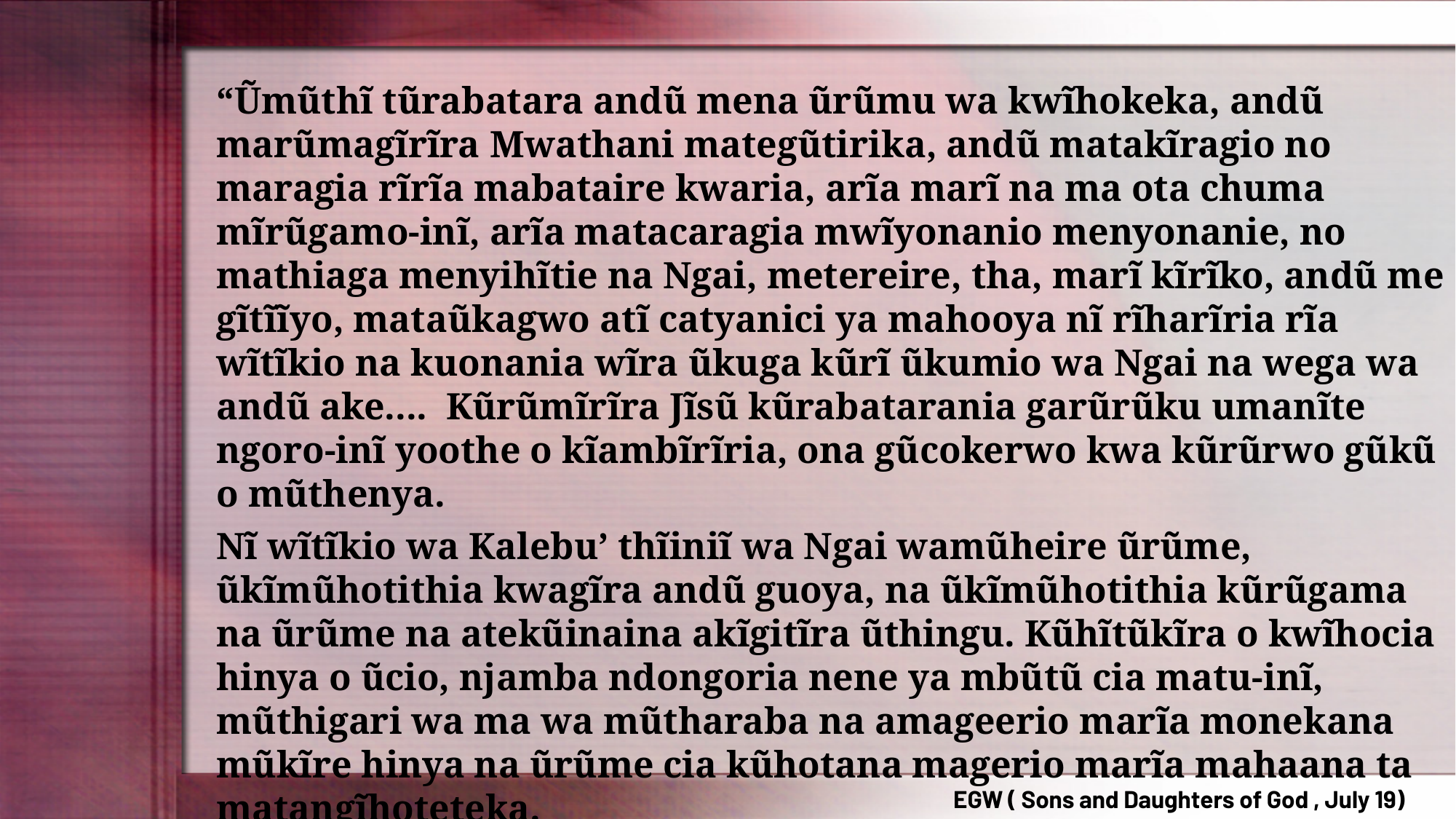

“Ũmũthĩ tũrabatara andũ mena ũrũmu wa kwĩhokeka, andũ marũmagĩrĩra Mwathani mategũtirika, andũ matakĩragio no maragia rĩrĩa mabataire kwaria, arĩa marĩ na ma ota chuma mĩrũgamo-inĩ, arĩa matacaragia mwĩyonanio menyonanie, no mathiaga menyihĩtie na Ngai, metereire, tha, marĩ kĩrĩko, andũ me gĩtĩĩyo, mataũkagwo atĩ catyanici ya mahooya nĩ rĩharĩria rĩa wĩtĩkio na kuonania wĩra ũkuga kũrĩ ũkumio wa Ngai na wega wa andũ ake....  Kũrũmĩrĩra Jĩsũ kũrabatarania garũrũku umanĩte ngoro-inĩ yoothe o kĩambĩrĩria, ona gũcokerwo kwa kũrũrwo gũkũ o mũthenya.
Nĩ wĩtĩkio wa Kalebu’ thĩiniĩ wa Ngai wamũheire ũrũme, ũkĩmũhotithia kwagĩra andũ guoya, na ũkĩmũhotithia kũrũgama na ũrũme na atekũinaina akĩgitĩra ũthingu. Kũhĩtũkĩra o kwĩhocia hinya o ũcio, njamba ndongoria nene ya mbũtũ cia matu-inĩ, mũthigari wa ma wa mũtharaba na amageerio marĩa monekana mũkĩre hinya na ũrũme cia kũhotana magerio marĩa mahaana ta matangĩhoteteka.
EGW ( Sons and Daughters of God , July 19)